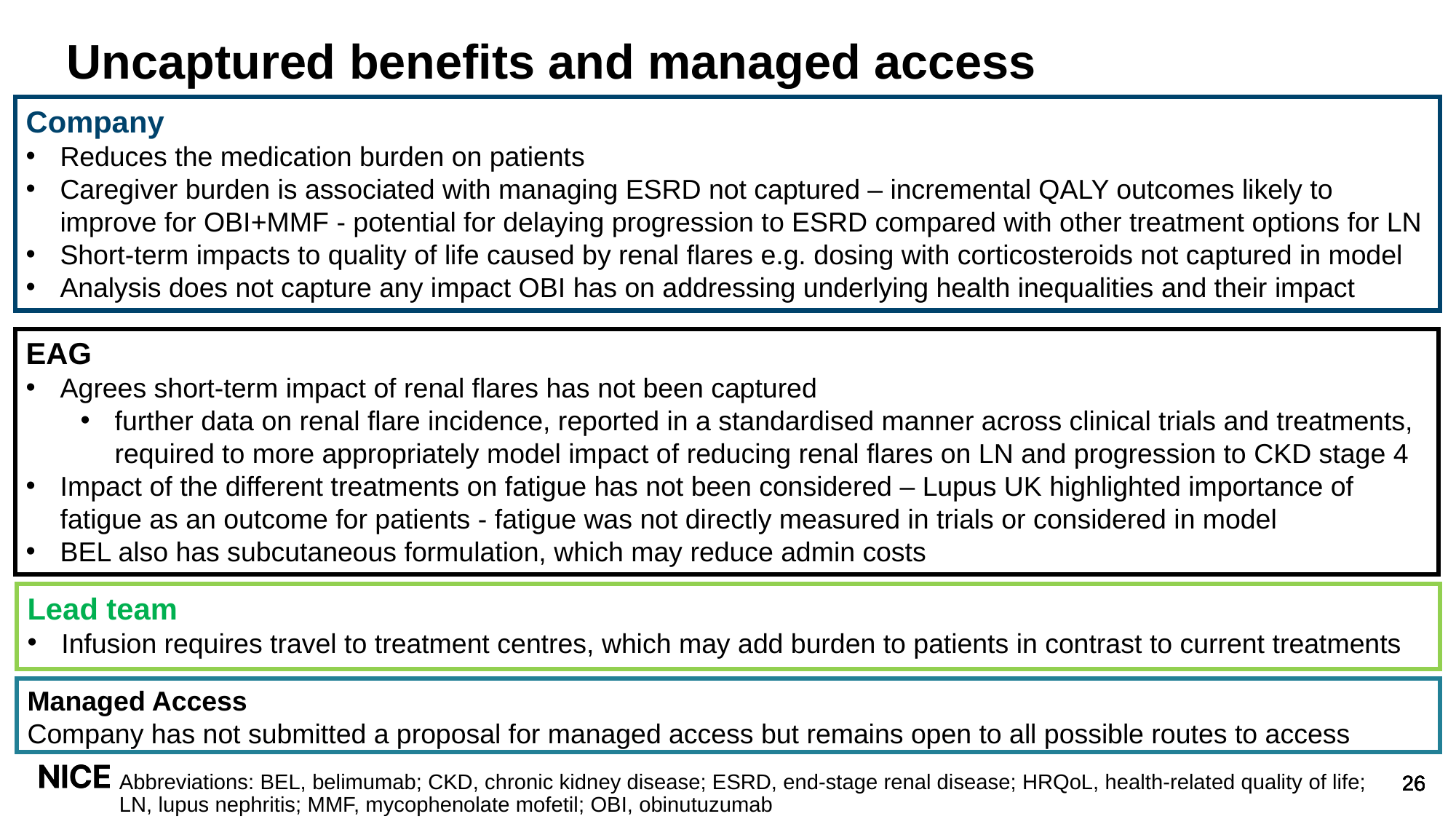

# Uncaptured benefits and managed access
Company
Reduces the medication burden on patients
Caregiver burden is associated with managing ESRD not captured – incremental QALY outcomes likely to improve for OBI+MMF - potential for delaying progression to ESRD compared with other treatment options for LN
Short-term impacts to quality of life caused by renal flares e.g. dosing with corticosteroids not captured in model
Analysis does not capture any impact OBI has on addressing underlying health inequalities and their impact
EAG
Agrees short-term impact of renal flares has not been captured
further data on renal flare incidence, reported in a standardised manner across clinical trials and treatments, required to more appropriately model impact of reducing renal flares on LN and progression to CKD stage 4
Impact of the different treatments on fatigue has not been considered – Lupus UK highlighted importance of fatigue as an outcome for patients - fatigue was not directly measured in trials or considered in model
BEL also has subcutaneous formulation, which may reduce admin costs
Lead team
Infusion requires travel to treatment centres, which may add burden to patients in contrast to current treatments
Managed Access
Company has not submitted a proposal for managed access but remains open to all possible routes to access
Abbreviations: BEL, belimumab; CKD, chronic kidney disease; ESRD, end-stage renal disease; HRQoL, health-related quality of life; LN, lupus nephritis; MMF, mycophenolate mofetil; OBI, obinutuzumab